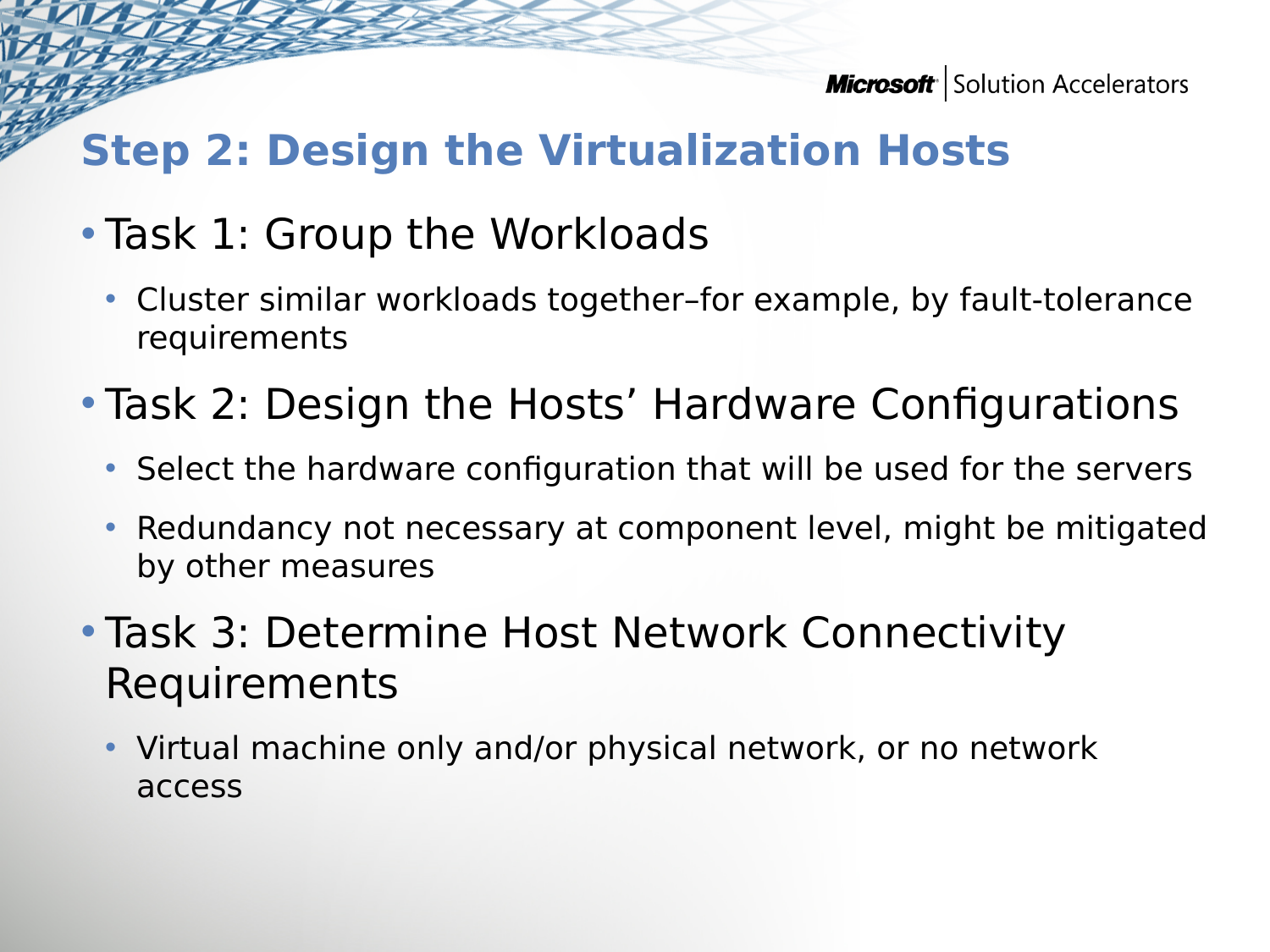

# Step 2: Design the Virtualization Hosts
Task 1: Group the Workloads
Cluster similar workloads together–for example, by fault-tolerance requirements
Task 2: Design the Hosts’ Hardware Configurations
Select the hardware configuration that will be used for the servers
Redundancy not necessary at component level, might be mitigated by other measures
Task 3: Determine Host Network Connectivity Requirements
Virtual machine only and/or physical network, or no network access